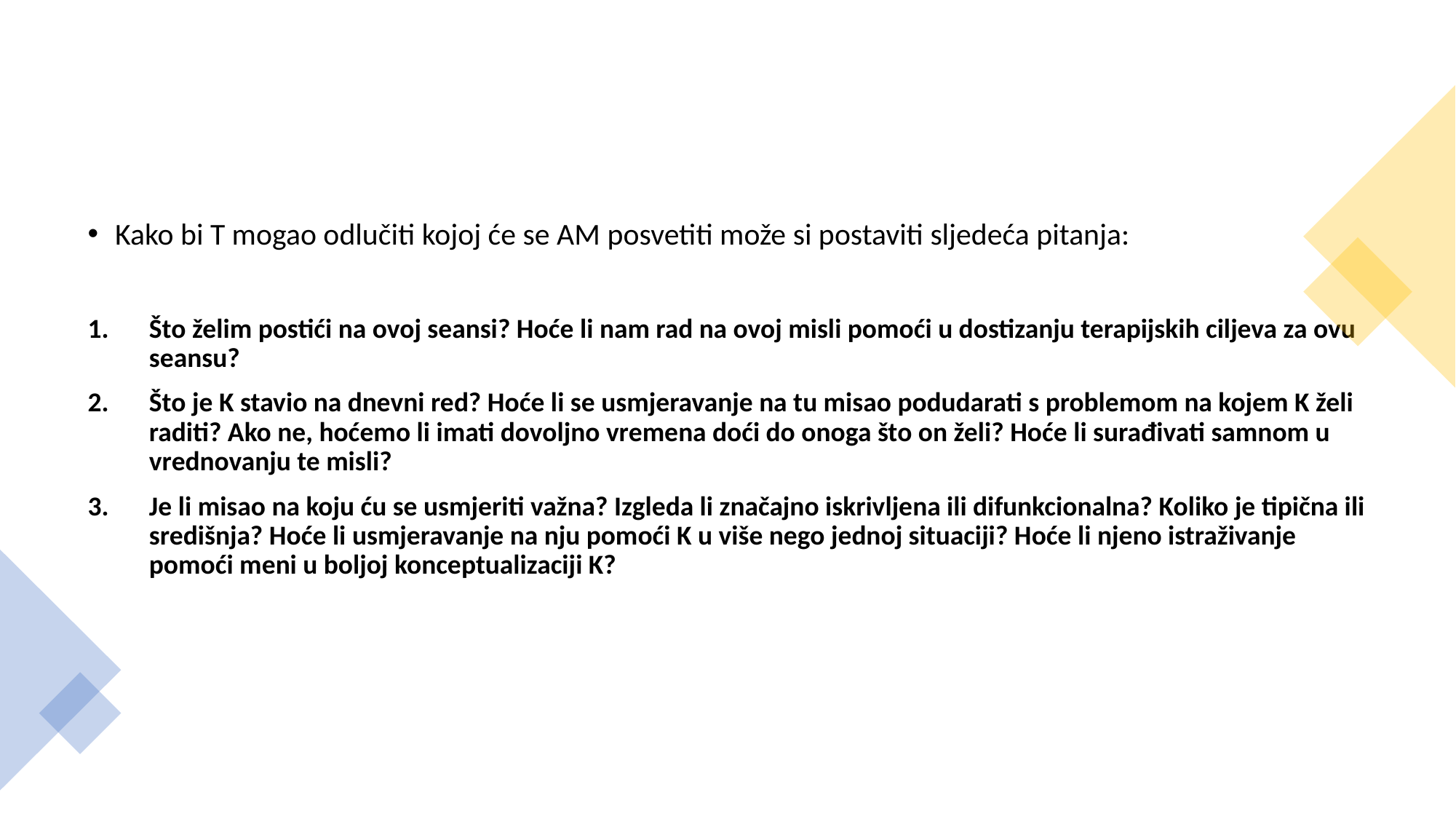

#

Kako bi T mogao odlučiti kojoj će se AM posvetiti može si postaviti sljedeća pitanja:

Što želim postići na ovoj seansi? Hoće li nam rad na ovoj misli pomoći u dostizanju terapijskih ciljeva za ovu seansu?
Što je K stavio na dnevni red? Hoće li se usmjeravanje na tu misao podudarati s problemom na kojem K želi raditi? Ako ne, hoćemo li imati dovoljno vremena doći do onoga što on želi? Hoće li surađivati samnom u vrednovanju te misli?
Je li misao na koju ću se usmjeriti važna? Izgleda li značajno iskrivljena ili difunkcionalna? Koliko je tipična ili središnja? Hoće li usmjeravanje na nju pomoći K u više nego jednoj situaciji? Hoće li njeno istraživanje pomoći meni u boljoj konceptualizaciji K?